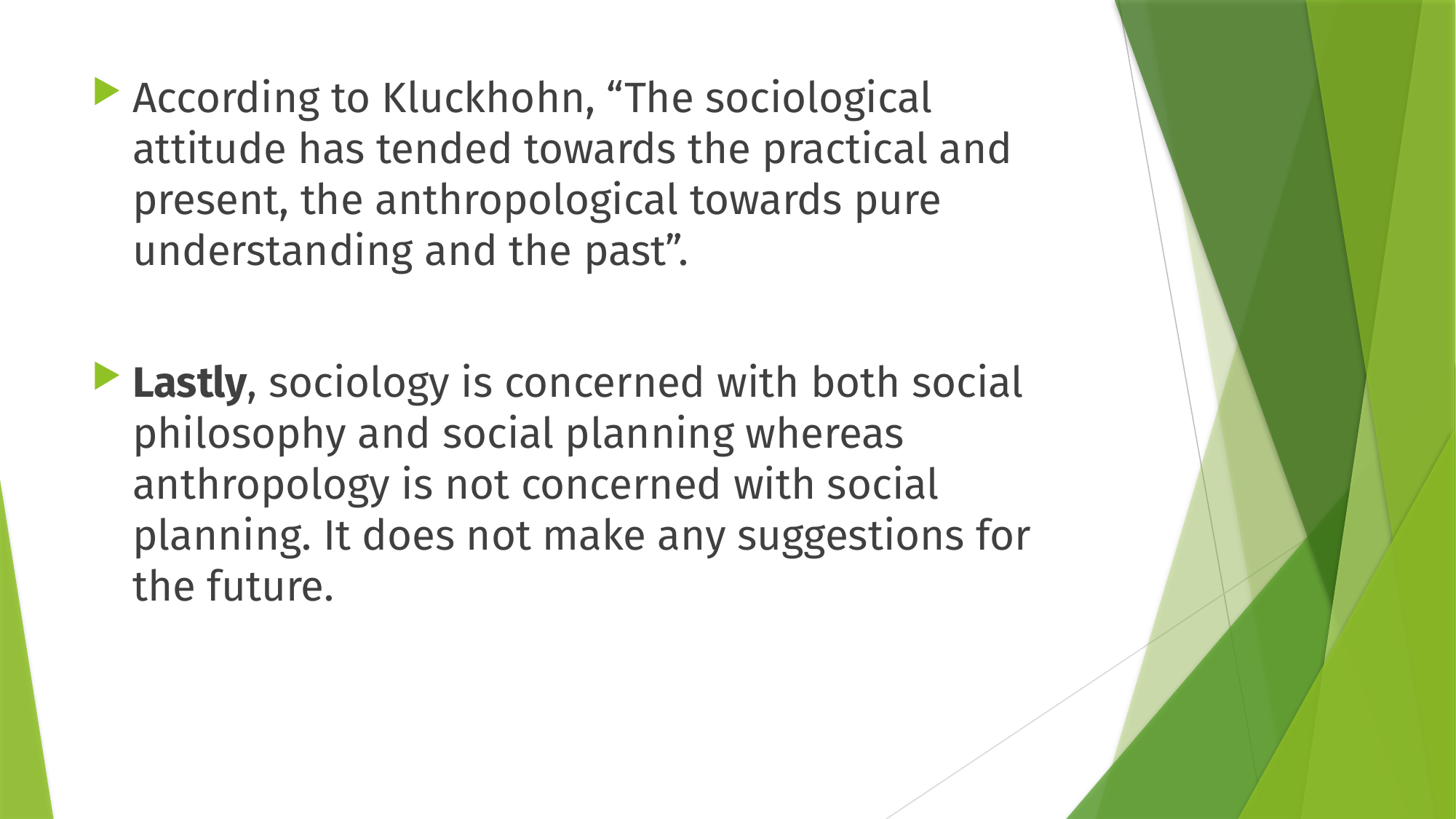

According to Kluckhohn, “The sociological attitude has tended towards the practical and present, the anthropological towards pure understanding and the past”.

Lastly, sociology is concerned with both social philosophy and social planning whereas anthropology is not concerned with social planning. It does not make any suggestions for the future.
#